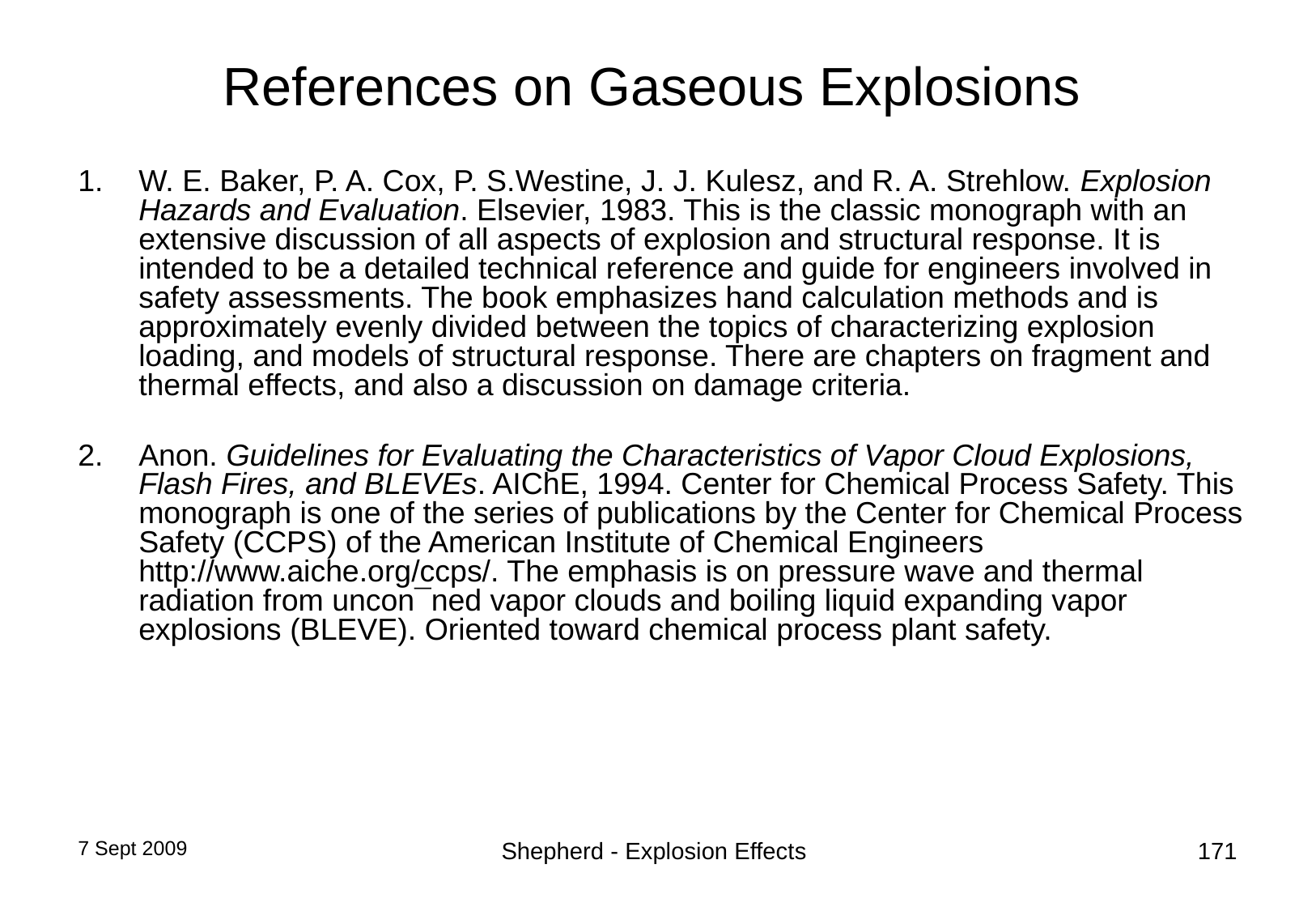

# References on Gaseous Explosions
W. E. Baker, P. A. Cox, P. S.Westine, J. J. Kulesz, and R. A. Strehlow. Explosion Hazards and Evaluation. Elsevier, 1983. This is the classic monograph with an extensive discussion of all aspects of explosion and structural response. It is intended to be a detailed technical reference and guide for engineers involved in safety assessments. The book emphasizes hand calculation methods and is approximately evenly divided between the topics of characterizing explosion loading, and models of structural response. There are chapters on fragment and thermal effects, and also a discussion on damage criteria.

Anon. Guidelines for Evaluating the Characteristics of Vapor Cloud Explosions, Flash Fires, and BLEVEs. AIChE, 1994. Center for Chemical Process Safety. This monograph is one of the series of publications by the Center for Chemical Process Safety (CCPS) of the American Institute of Chemical Engineers http://www.aiche.org/ccps/. The emphasis is on pressure wave and thermal radiation from uncon¯ned vapor clouds and boiling liquid expanding vapor explosions (BLEVE). Oriented toward chemical process plant safety.

7 Sept 2009
Shepherd - Explosion Effects
171